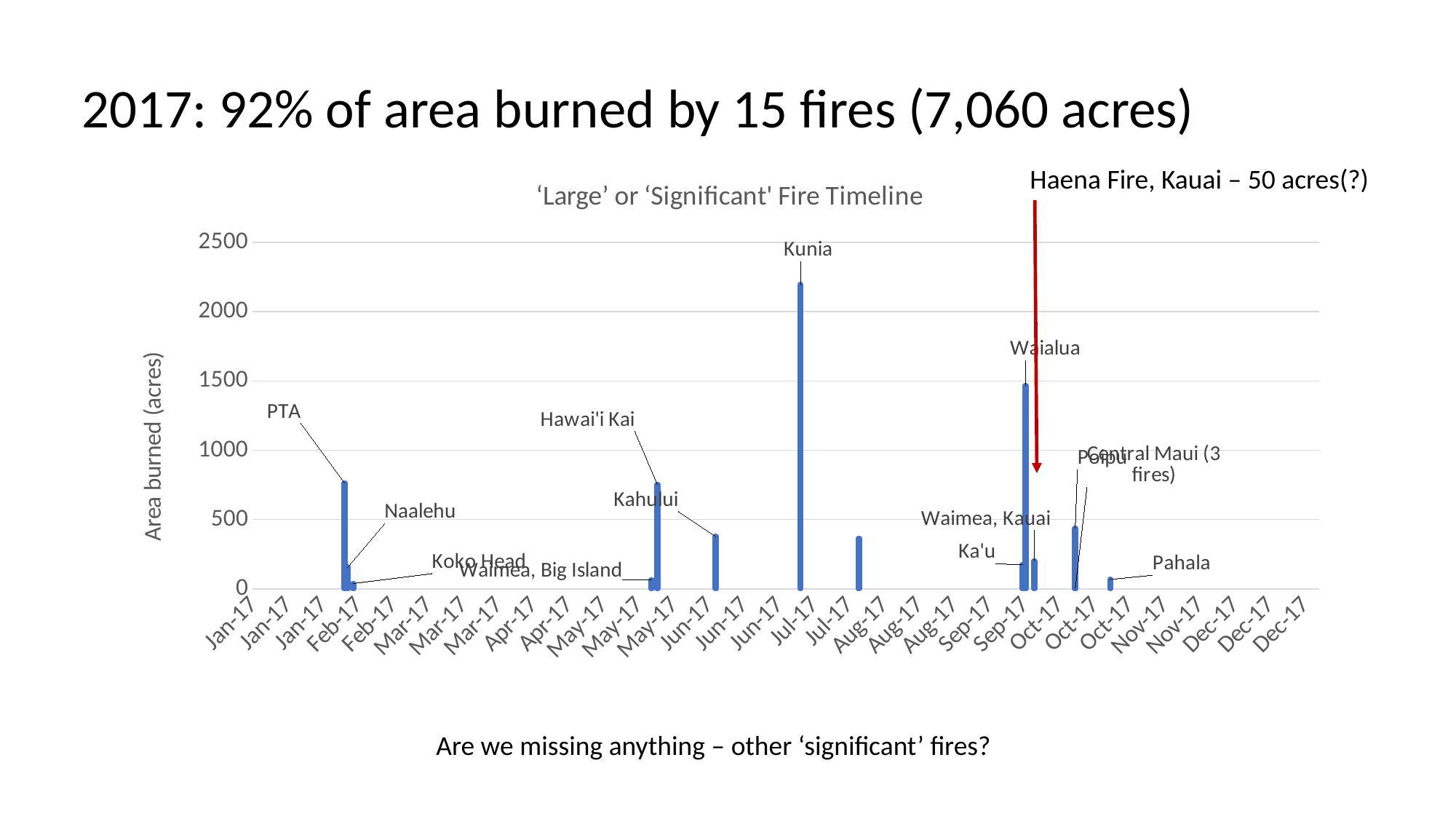

# 2017: 92% of area burned by 15 fires (7,060 acres)
Haena Fire, Kauai – 50 acres(?)

### Chart: ‘Large’ or ‘Significant' Fire Timeline

| Category |  |
|---|---|
| 42767.0 | 764.0 |
| 42768.0 | 156.0 |
| 42770.0 | 38.0 |
| 42874.0 | 754.0 |
| 43003.0 | 200.0 |
| 43000.0 | 1466.0 |
| 42872.0 | 65.0 |
| 42923.0 | 2195.0 |
| 42894.0 | 377.0 |
| 42999.0 | 175.0 |
| 43017.0 | 437.0 |
| 43017.0 | 0.0 |
| 43017.0 | 0.0 |
| 42943.0 | 365.0 |
| 43029.0 | 67.0 |
Are we missing anything – other ‘significant’ fires?